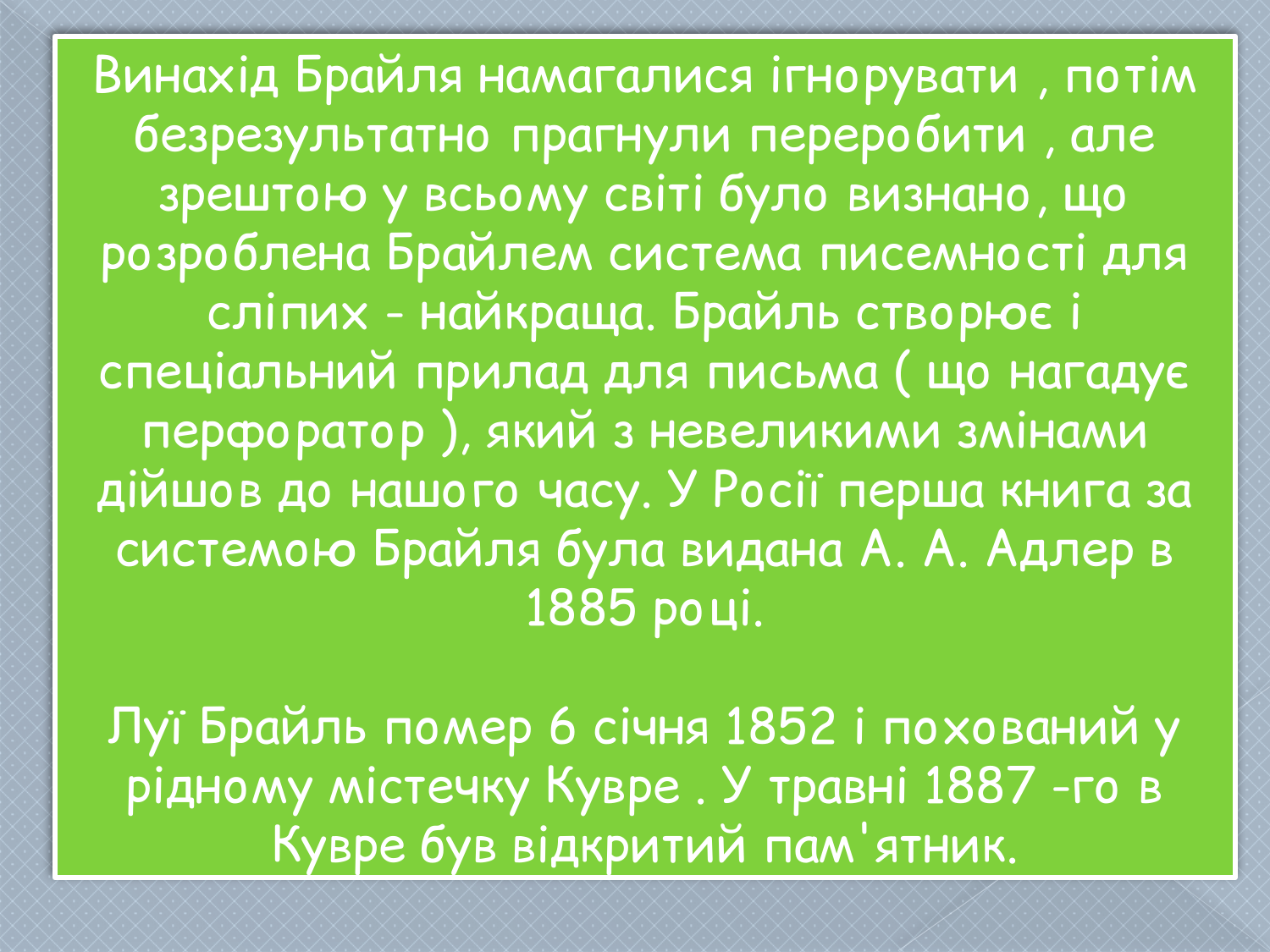

Винахід Брайля намагалися ігнорувати , потім безрезультатно прагнули переробити , але зрештою у всьому світі було визнано, що розроблена Брайлем система писемності для сліпих - найкраща. Брайль створює і спеціальний прилад для письма ( що нагадує перфоратор ), який з невеликими змінами дійшов до нашого часу. У Росії перша книга за системою Брайля була видана А. А. Адлер в 1885 році.

Луї Брайль помер 6 січня 1852 і похований у рідному містечку Кувре . У травні 1887 -го в Кувре був відкритий пам'ятник.